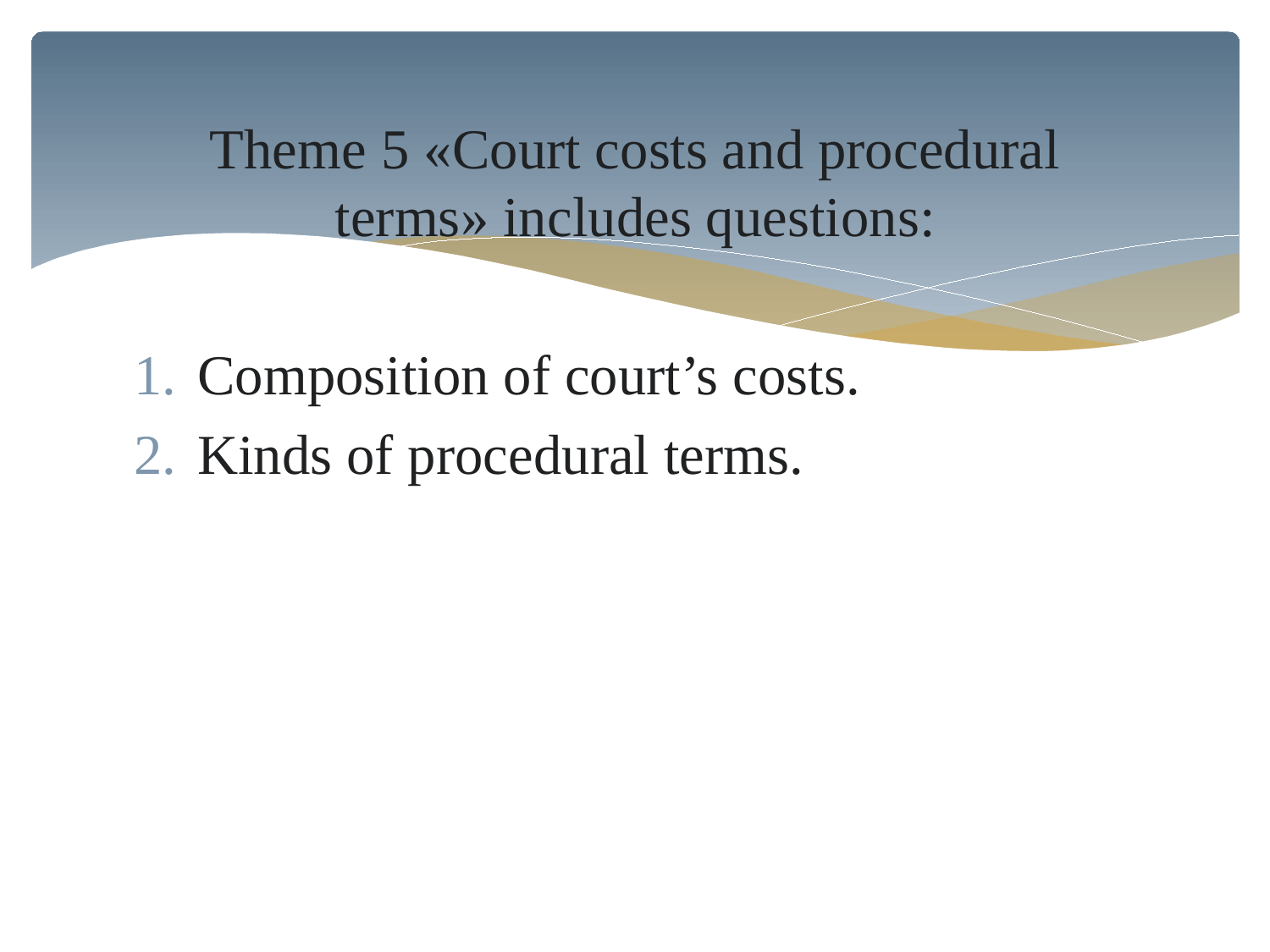

Theme 5 «Court costs and procedural terms» includes questions:

Composition of court’s costs.
Kinds of procedural terms.